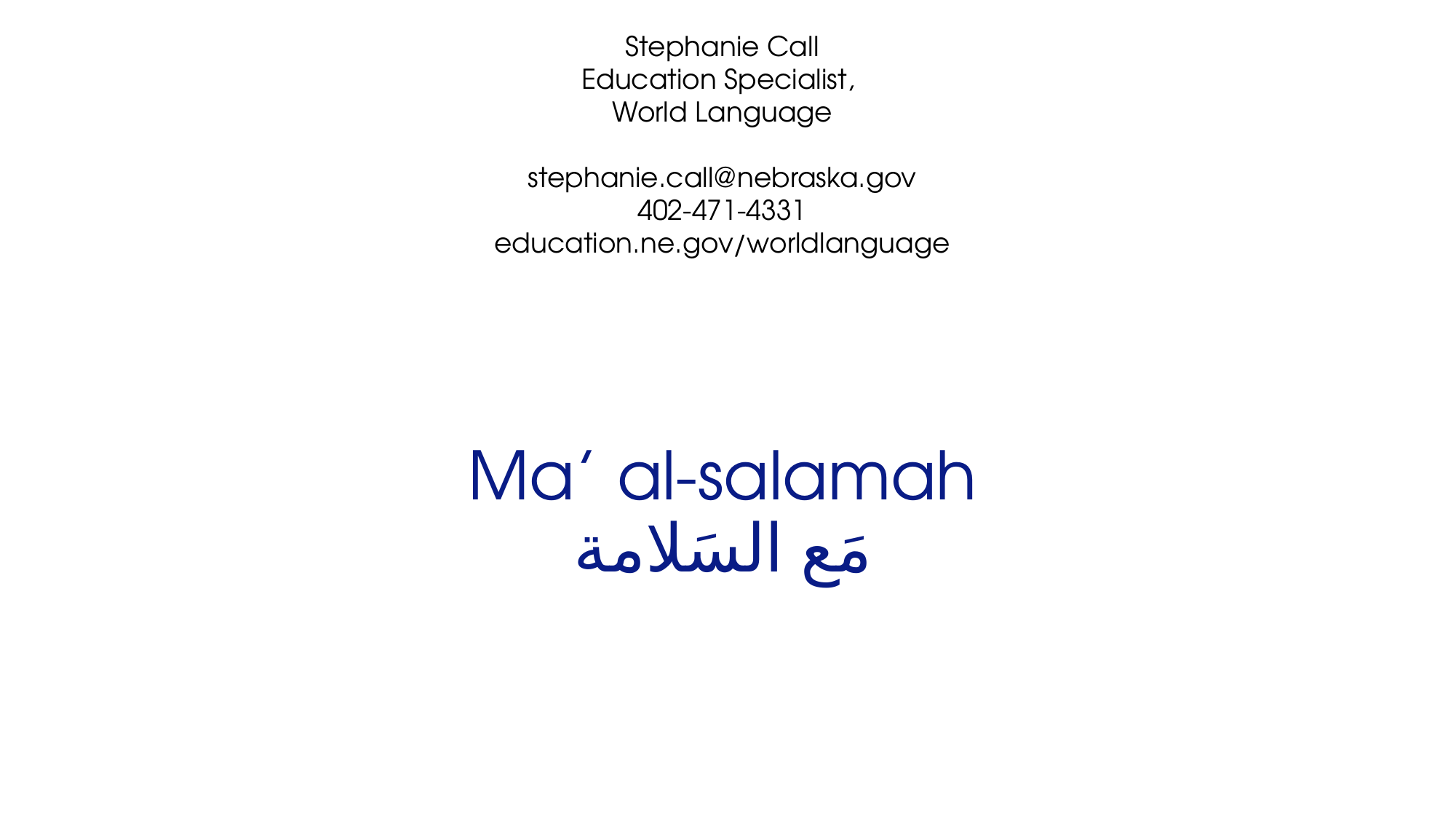

Stephanie Call
Education Specialist,
World Language
stephanie.call@nebraska.gov
402-471-4331
education.ne.gov/worldlanguage
# Ma’ al-salamah مَع السَلامة